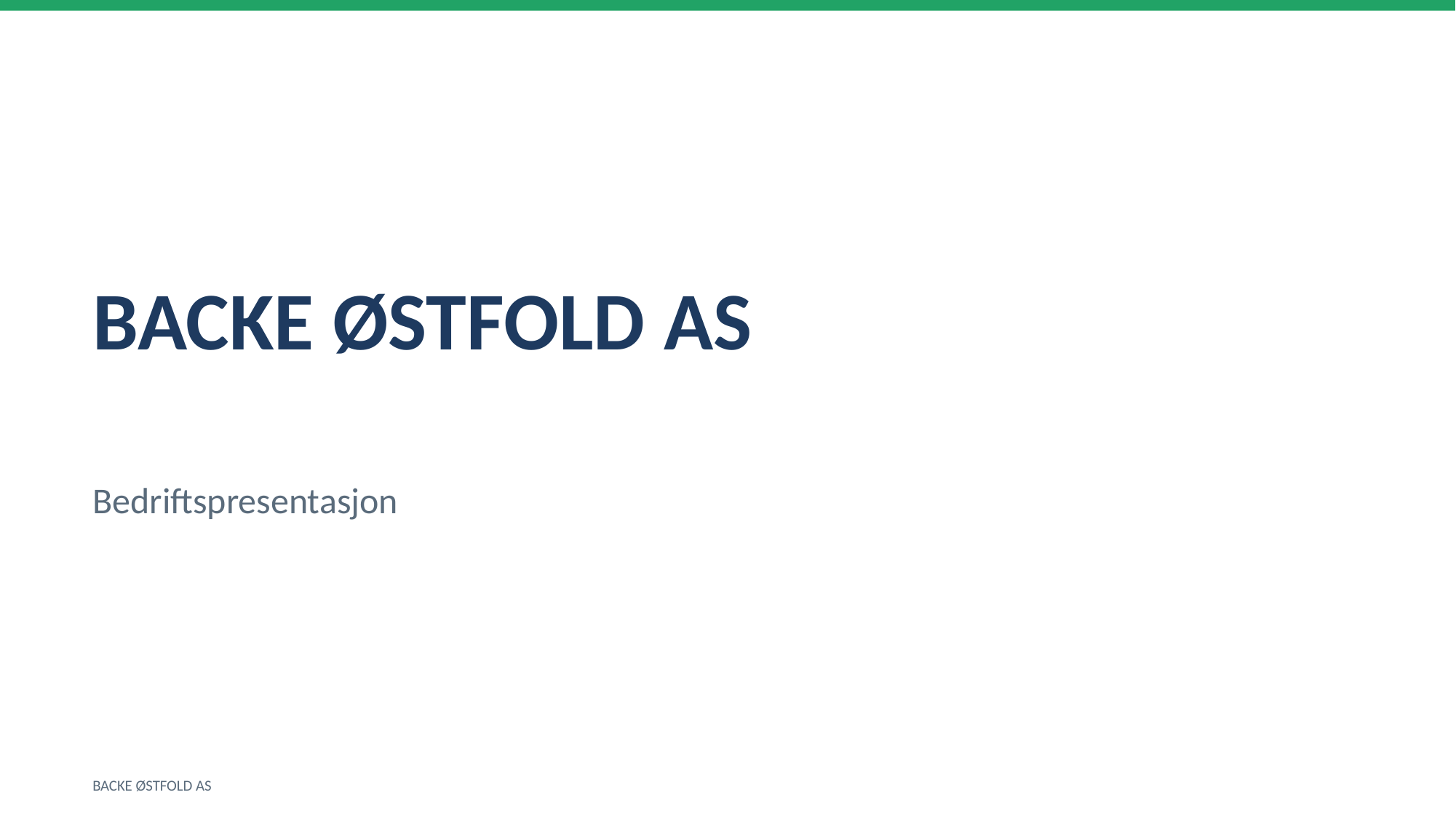

BACKE ØSTFOLD AS
Bedriftspresentasjon
BACKE ØSTFOLD AS